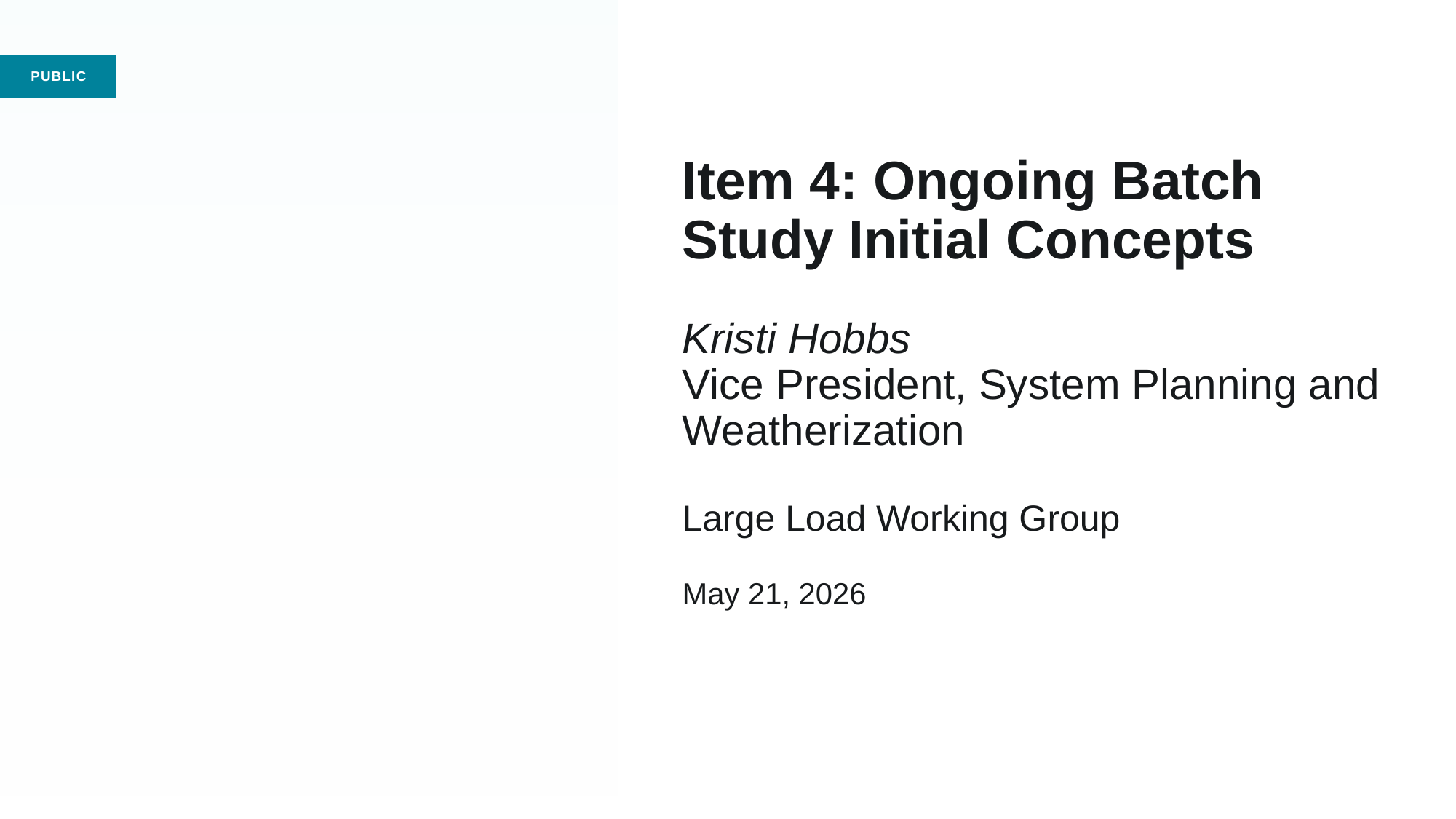

# Item 4: Ongoing Batch Study Initial Concepts Kristi Hobbs Vice President, System Planning and Weatherization Large Load Working Group May 21, 2026